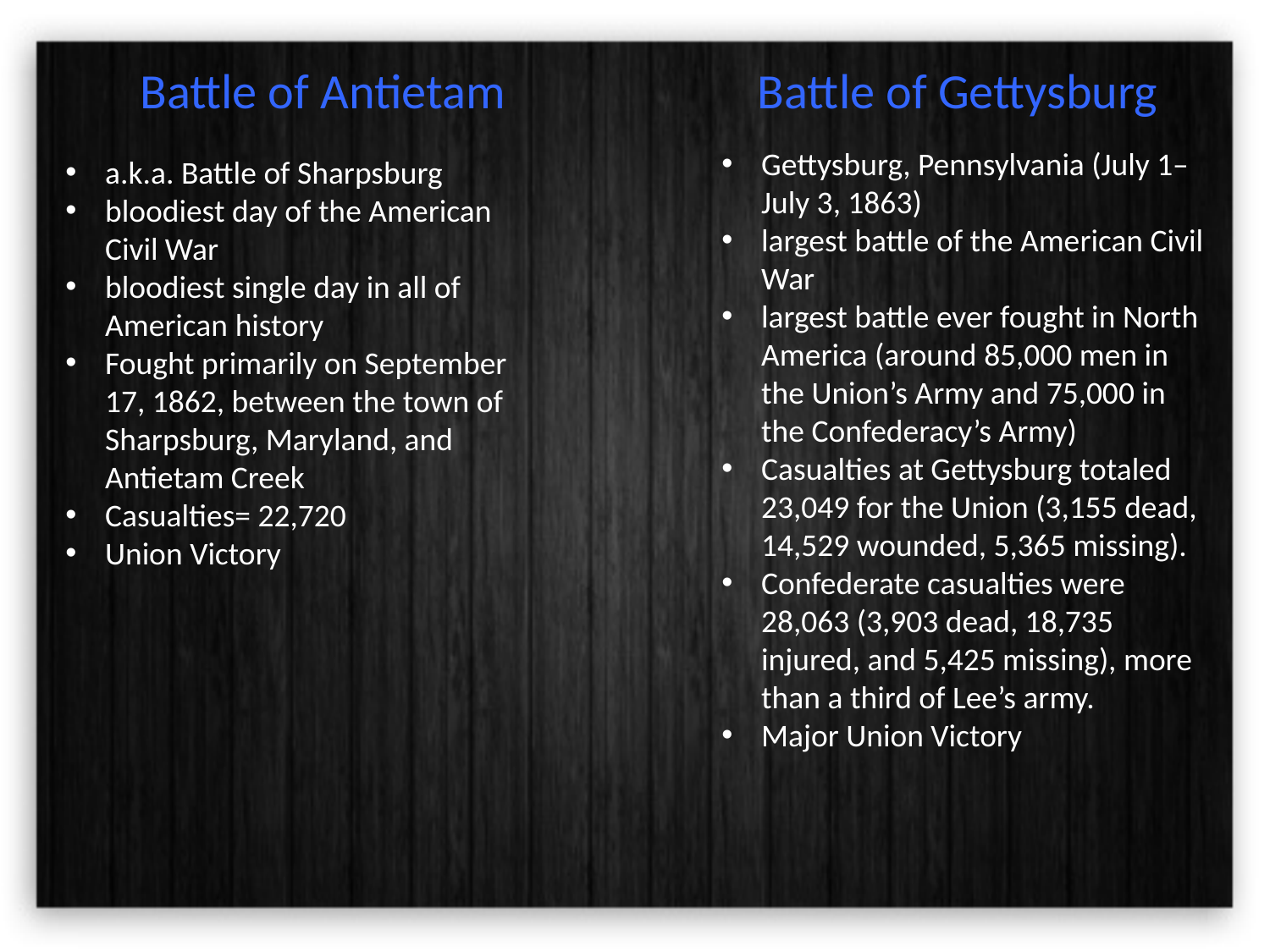

Battle of Antietam

Battle of Gettysburg

Gettysburg, Pennsylvania (July 1–July 3, 1863)
largest battle of the American Civil War
largest battle ever fought in North America (around 85,000 men in the Union’s Army and 75,000 in the Confederacy’s Army)
Casualties at Gettysburg totaled 23,049 for the Union (3,155 dead, 14,529 wounded, 5,365 missing).
Confederate casualties were 28,063 (3,903 dead, 18,735 injured, and 5,425 missing), more than a third of Lee’s army.
Major Union Victory
a.k.a. Battle of Sharpsburg
bloodiest day of the American Civil War
bloodiest single day in all of American history
Fought primarily on September 17, 1862, between the town of Sharpsburg, Maryland, and Antietam Creek
Casualties= 22,720
Union Victory